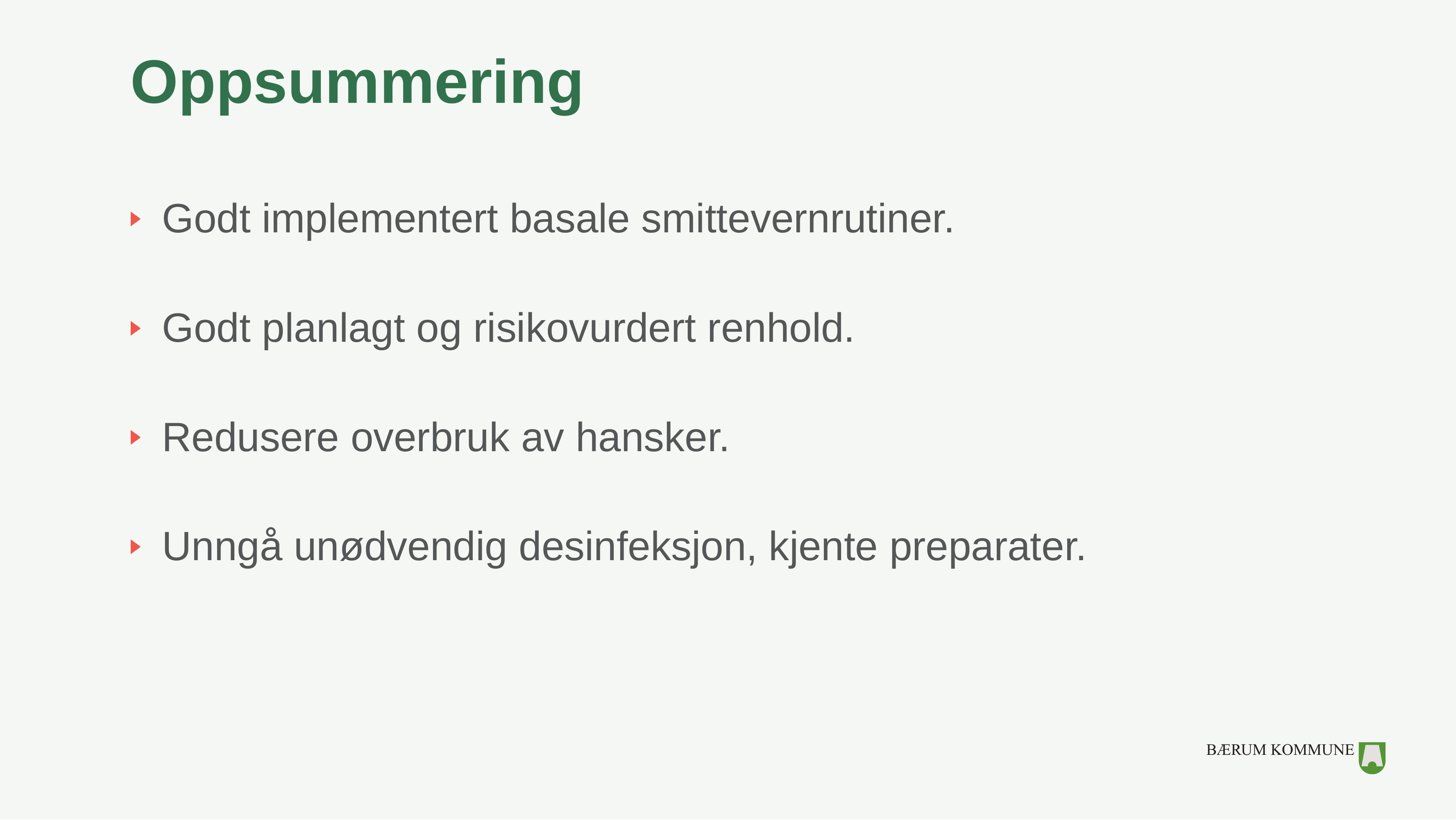

# Oppsummering
Godt implementert basale smittevernrutiner.

Godt planlagt og risikovurdert renhold.

Redusere overbruk av hansker.

Unngå unødvendig desinfeksjon, kjente preparater.